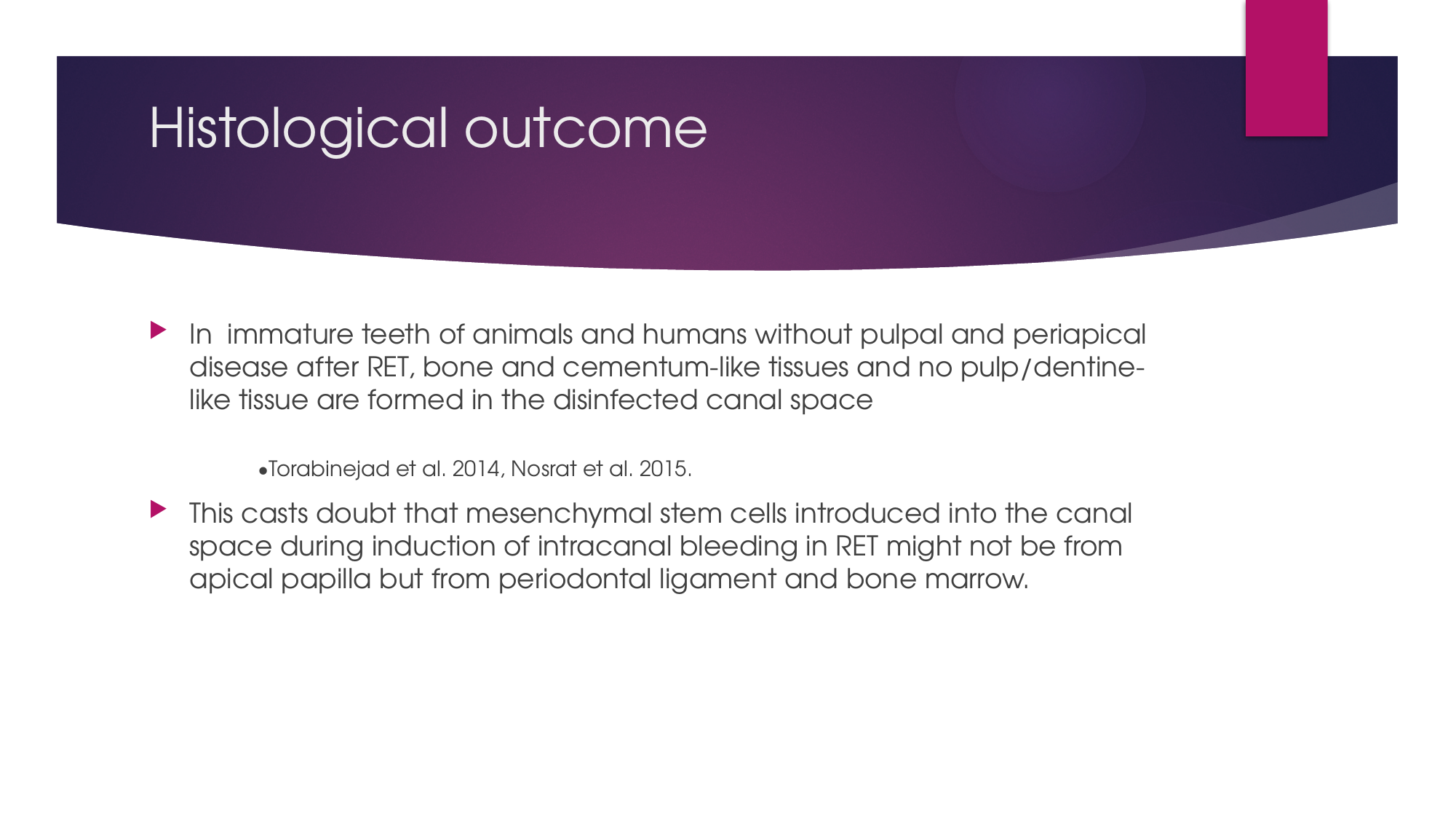

# Histological outcome
In  immature teeth of animals and humans without pulpal and periapical disease after RET, bone and cementum-like tissues and no pulp/dentine-like tissue are formed in the disinfected canal space
								•Torabinejad et al. 2014, Nosrat et al. 2015.
This casts doubt that mesenchymal stem cells introduced into the canal space during induction of intracanal bleeding in RET might not be from apical papilla but from periodontal ligament and bone marrow.